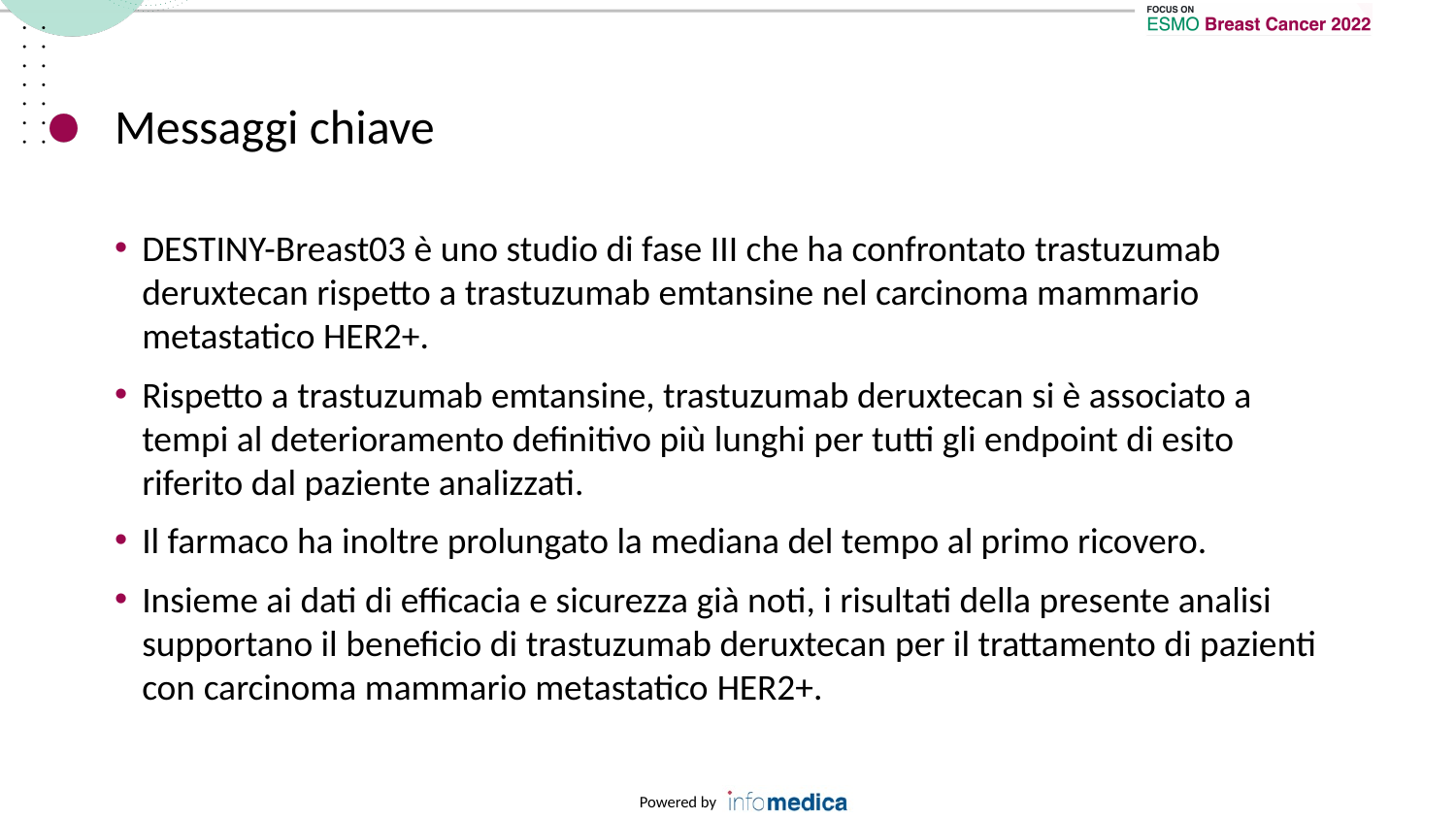

# Messaggi chiave
DESTINY-Breast03 è uno studio di fase III che ha confrontato trastuzumab deruxtecan rispetto a trastuzumab emtansine nel carcinoma mammario metastatico HER2+.
Rispetto a trastuzumab emtansine, trastuzumab deruxtecan si è associato a tempi al deterioramento definitivo più lunghi per tutti gli endpoint di esito riferito dal paziente analizzati.
Il farmaco ha inoltre prolungato la mediana del tempo al primo ricovero.
Insieme ai dati di efficacia e sicurezza già noti, i risultati della presente analisi supportano il beneficio di trastuzumab deruxtecan per il trattamento di pazienti con carcinoma mammario metastatico HER2+.